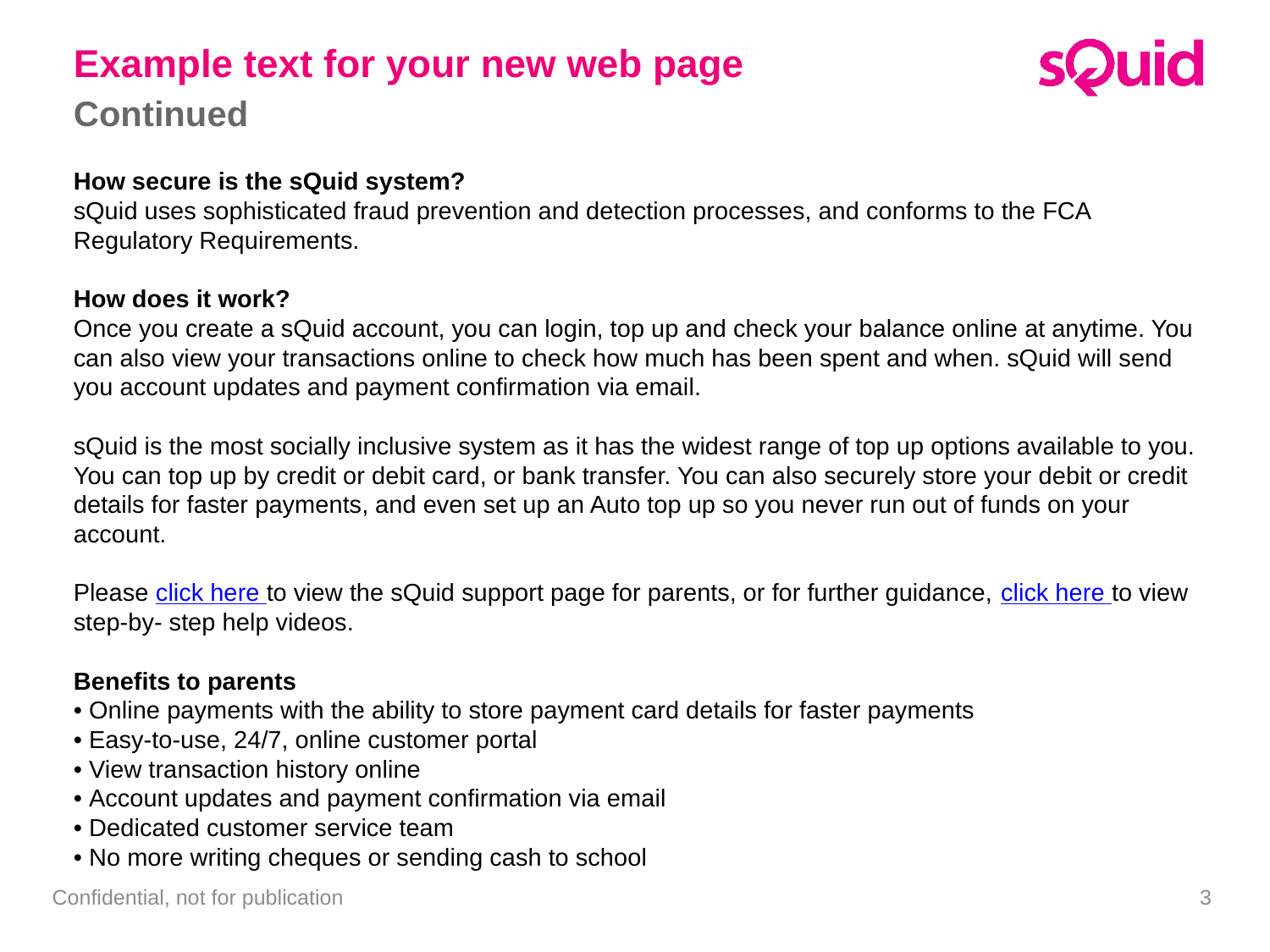

Example text for your new web page
Continued
How secure is the sQuid system?
sQuid uses sophisticated fraud prevention and detection processes, and conforms to the FCA
Regulatory Requirements.

How does it work?
Once you create a sQuid account, you can login, top up and check your balance online at anytime. You can also view your transactions online to check how much has been spent and when. sQuid will send you account updates and payment confirmation via email.

sQuid is the most socially inclusive system as it has the widest range of top up options available to you.
You can top up by credit or debit card, or bank transfer. You can also securely store your debit or credit
details for faster payments, and even set up an Auto top up so you never run out of funds on your
account.

Please click here to view the sQuid support page for parents, or for further guidance, click here to view step-by- step help videos.

Benefits to parents
• Online payments with the ability to store payment card details for faster payments
• Easy-to-use, 24/7, online customer portal
• View transaction history online
• Account updates and payment confirmation via email
• Dedicated customer service team
• No more writing cheques or sending cash to school

Confidential, not for publication
3